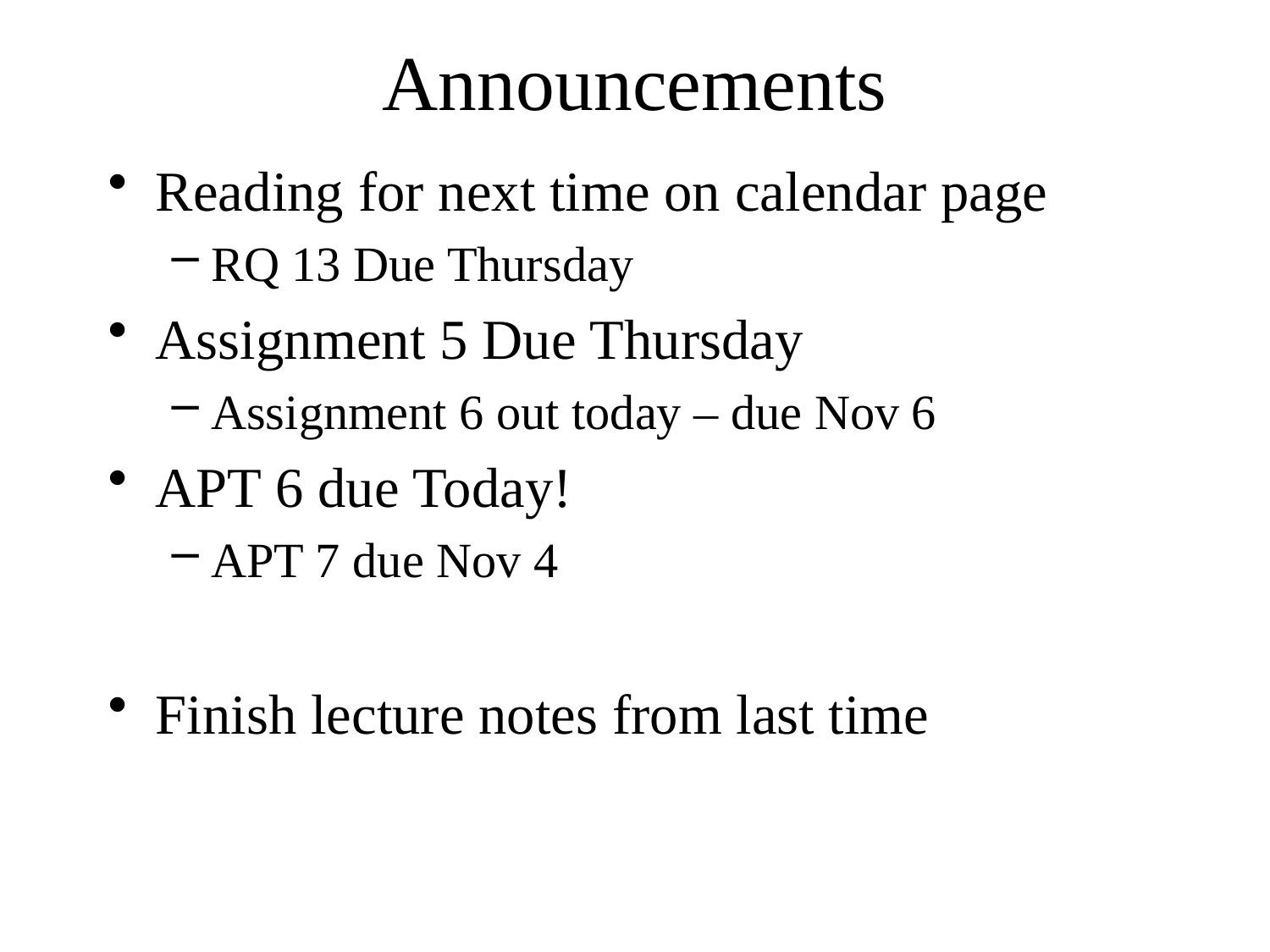

# Announcements
Reading for next time on calendar page
RQ 13 Due Thursday
Assignment 5 Due Thursday
Assignment 6 out today – due Nov 6
APT 6 due Today!
APT 7 due Nov 4

Finish lecture notes from last time